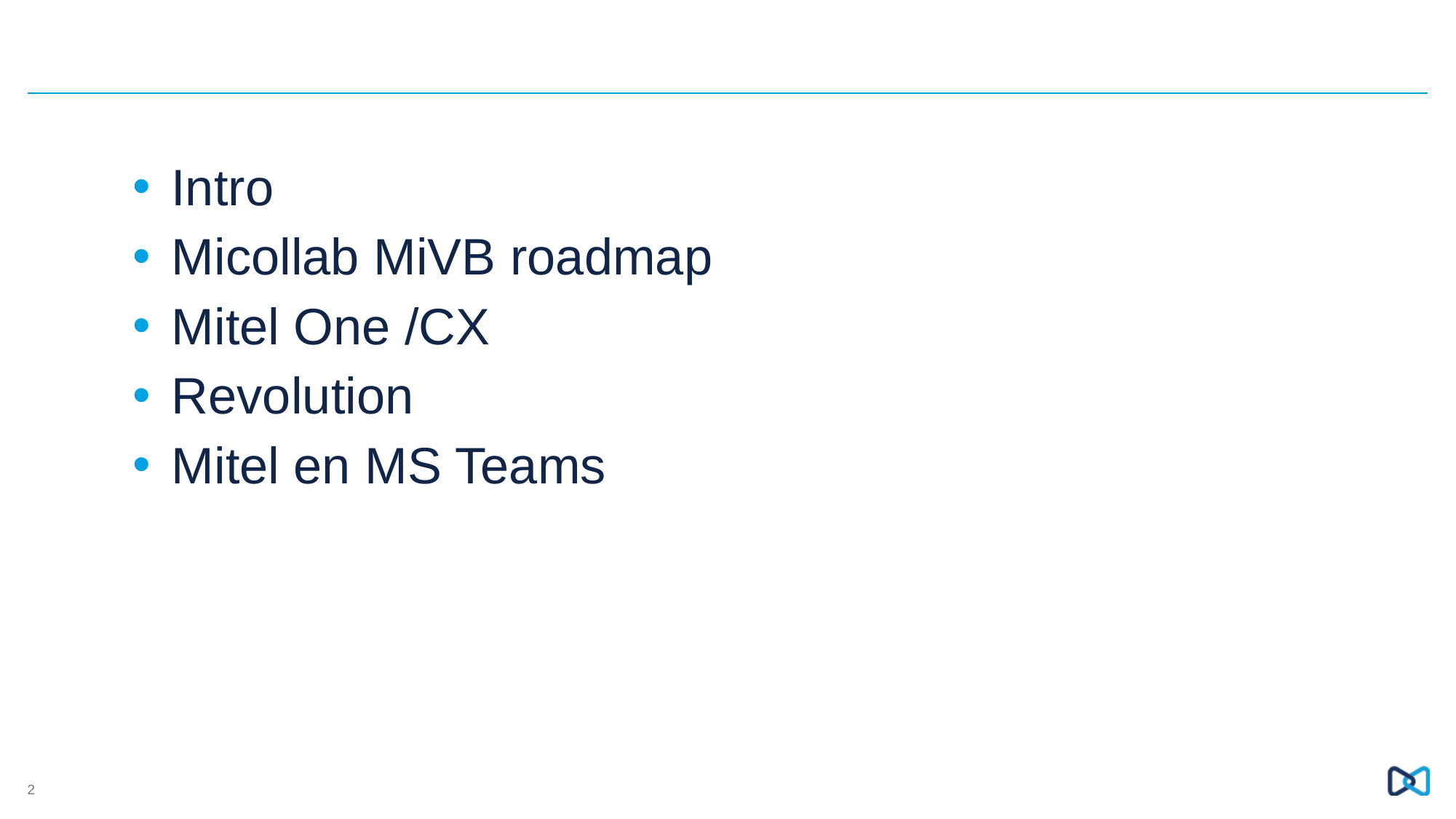

#
Intro
Micollab MiVB roadmap
Mitel One /CX
Revolution
Mitel en MS Teams
2